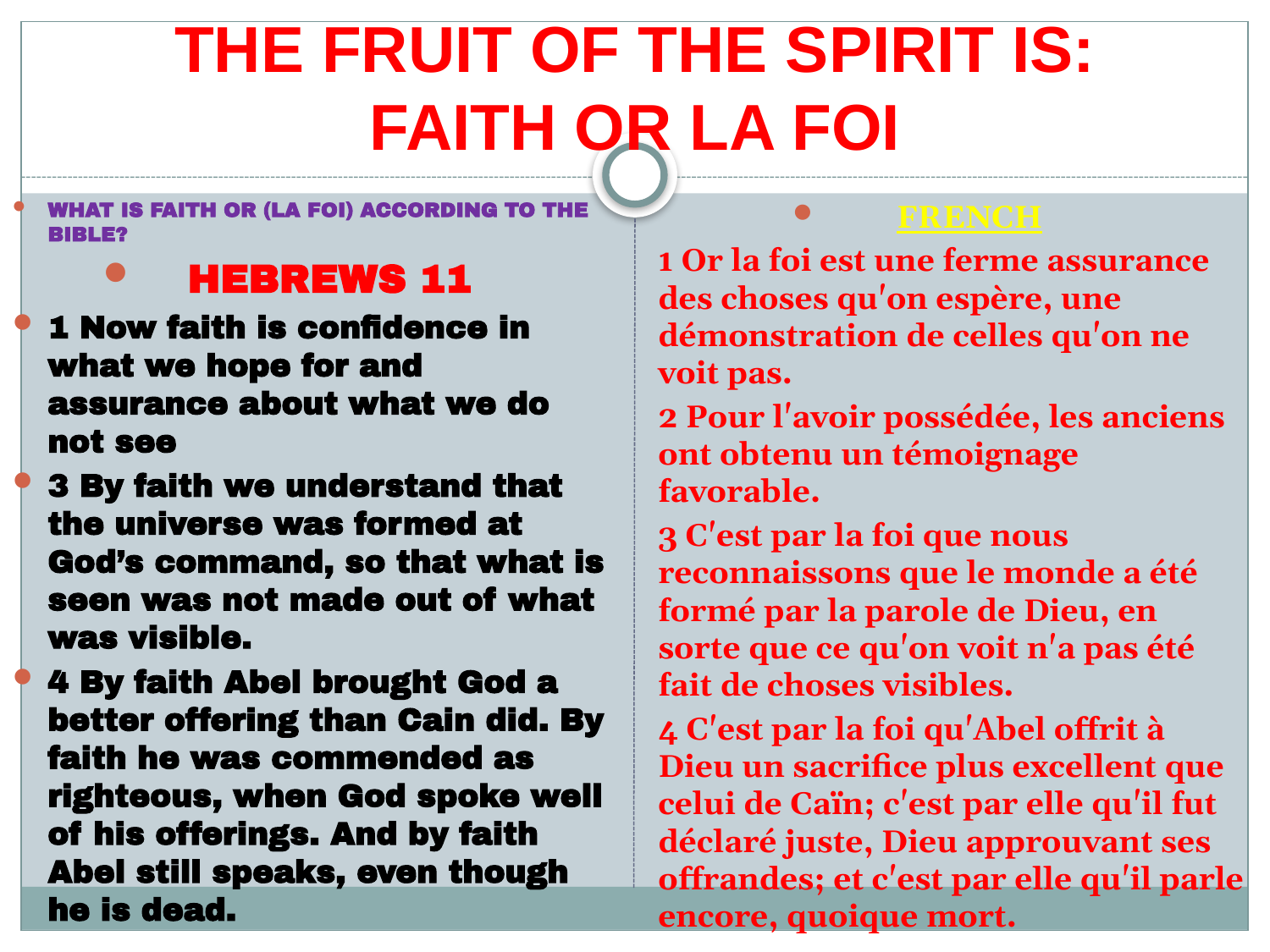

# THE FRUIT OF THE SPIRIT IS: FAITH OR LA FOI
WHAT IS FAITH OR (LA FOI) ACCORDING TO THE BIBLE?
HEBREWS 11
1 Now faith is confidence in what we hope for and assurance about what we do not see
3 By faith we understand that the universe was formed at God’s command, so that what is seen was not made out of what was visible.
4 By faith Abel brought God a better offering than Cain did. By faith he was commended as righteous, when God spoke well of his offerings. And by faith Abel still speaks, even though he is dead.
FRENCH
1 Or la foi est une ferme assurance des choses qu'on espère, une démonstration de celles qu'on ne voit pas.
2 Pour l'avoir possédée, les anciens ont obtenu un témoignage favorable.
3 C'est par la foi que nous reconnaissons que le monde a été formé par la parole de Dieu, en sorte que ce qu'on voit n'a pas été fait de choses visibles.
4 C'est par la foi qu'Abel offrit à Dieu un sacrifice plus excellent que celui de Caïn; c'est par elle qu'il fut déclaré juste, Dieu approuvant ses offrandes; et c'est par elle qu'il parle encore, quoique mort.